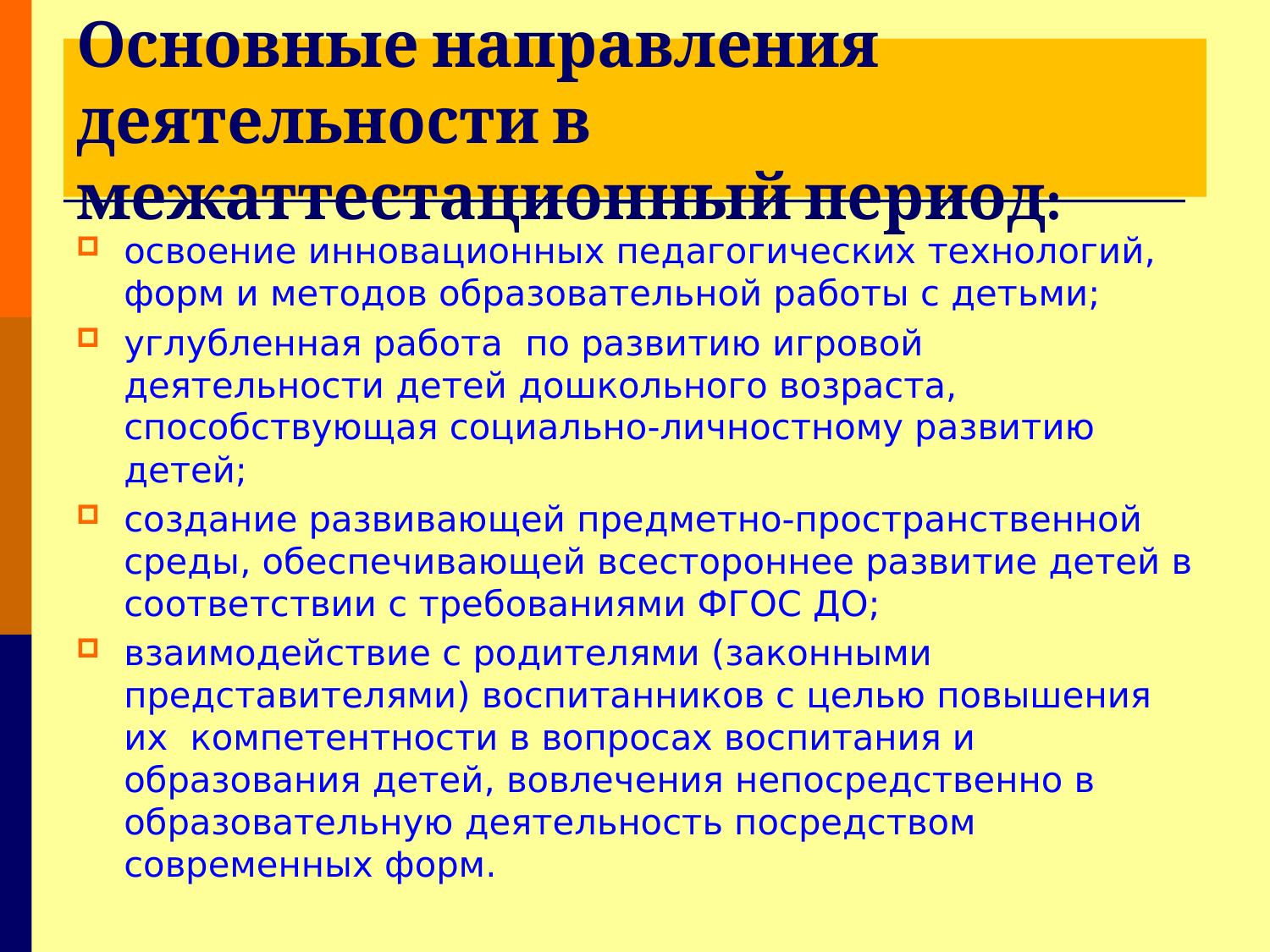

# Основные направления деятельности в межаттестационный период:
освоение инновационных педагогических технологий, форм и методов образовательной работы с детьми;
углубленная работа  по развитию игровой деятельности детей дошкольного возраста, способствующая социально-личностному развитию детей;
создание развивающей предметно-пространственной среды, обеспечивающей всестороннее развитие детей в соответствии с требованиями ФГОС ДО;
взаимодействие с родителями (законными представителями) воспитанников с целью повышения их  компетентности в вопросах воспитания и образования детей, вовлечения непосредственно в образовательную деятельность посредством современных форм.